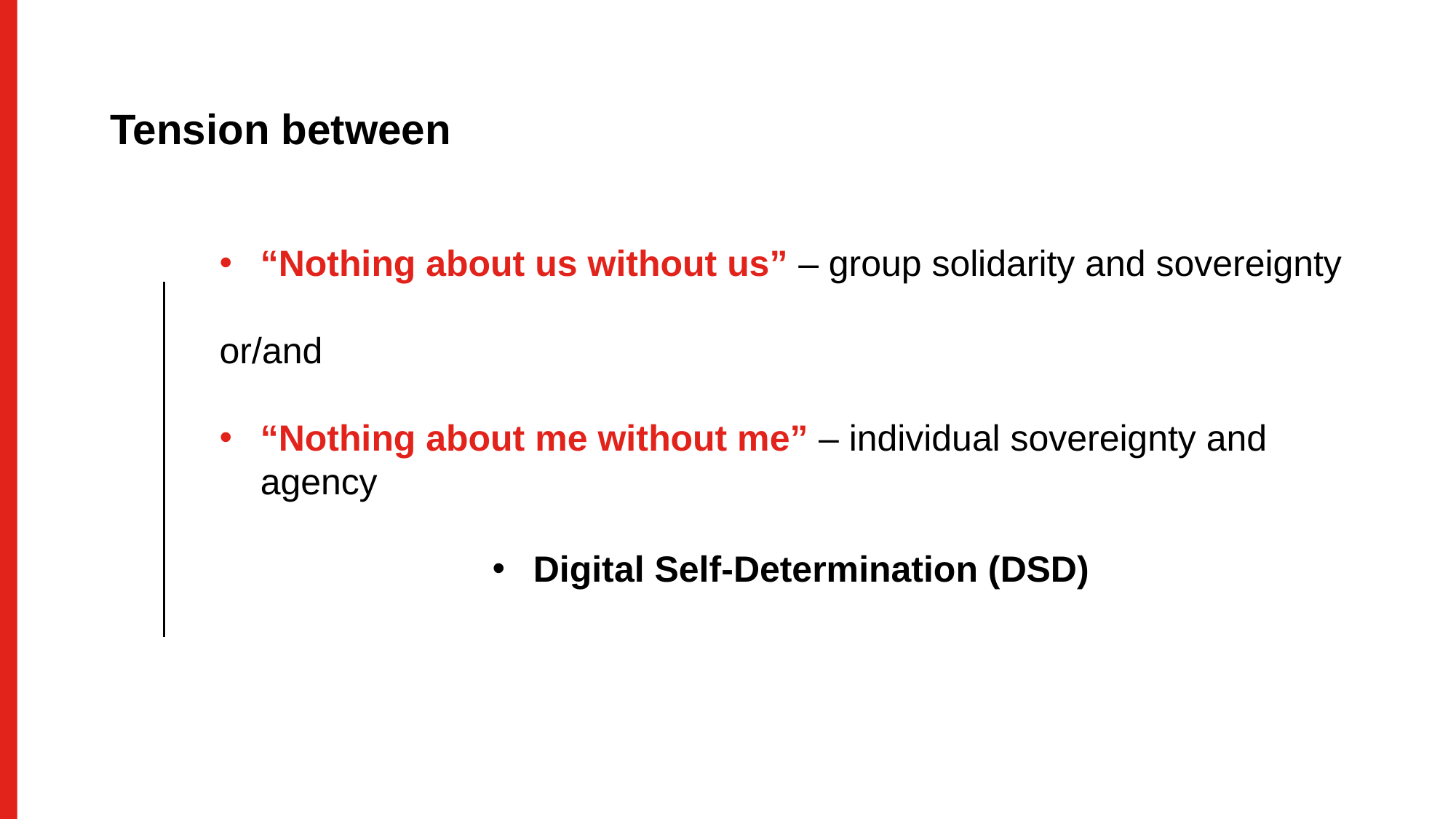

# Tension between
Tension between

“Nothing about us without us” – group solidarity and sovereignty

or/and

“Nothing about me without me” – individual sovereignty and agency

Digital Self-Determination (DSD)